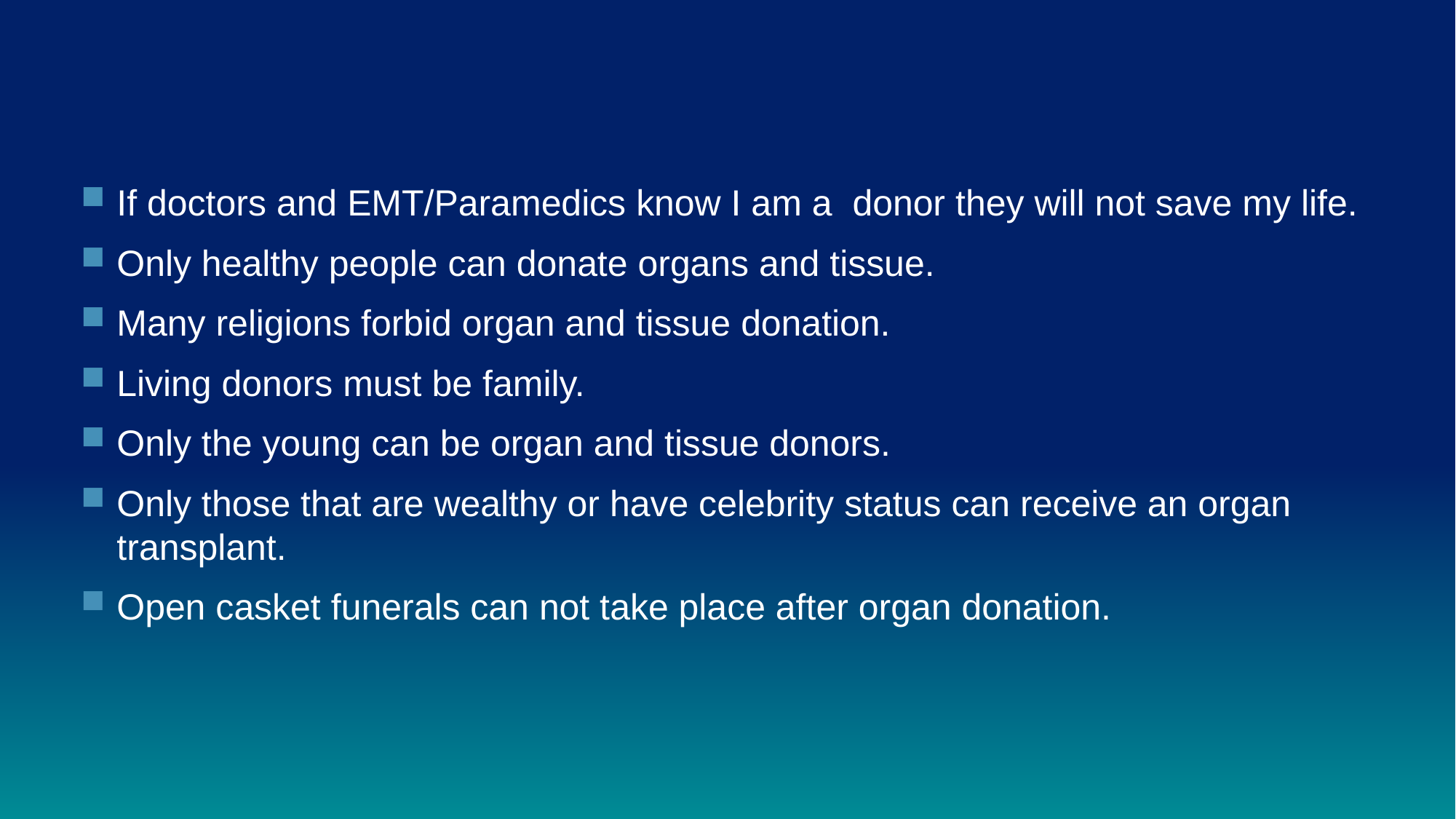

If doctors and EMT/Paramedics know I am a  donor they will not save my life.
Only healthy people can donate organs and tissue.
Many religions forbid organ and tissue donation.
Living donors must be family.
Only the young can be organ and tissue donors.
Only those that are wealthy or have celebrity status can receive an organ transplant.
Open casket funerals can not take place after organ donation.